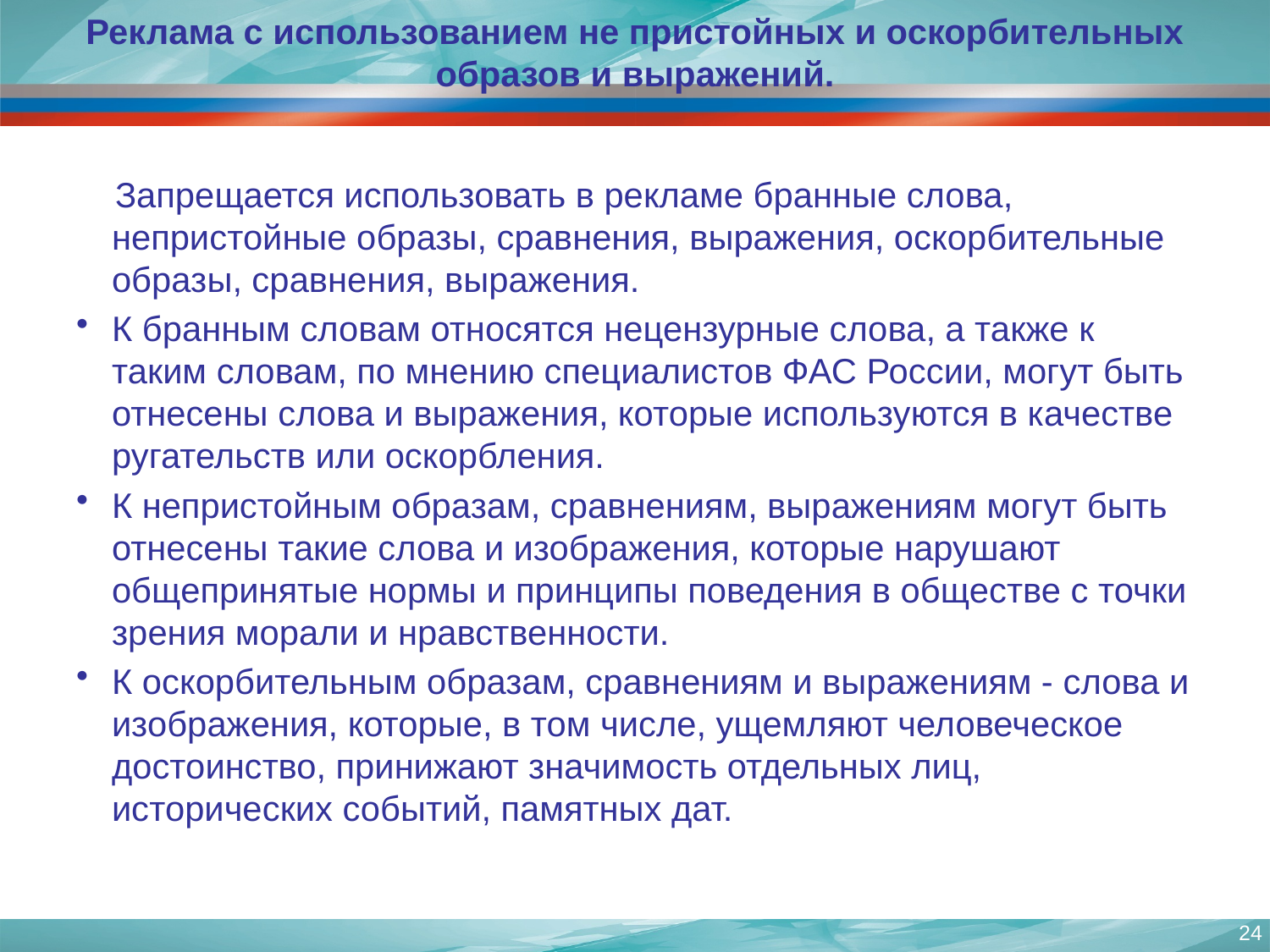

# Реклама с использованием не пристойных и оскорбительных образов и выражений.
    Запрещается использовать в рекламе бранные слова, непристойные образы, сравнения, выражения, оскорбительные образы, сравнения, выражения.
К бранным словам относятся нецензурные слова, а также к таким словам, по мнению специалистов ФАС России, могут быть отнесены слова и выражения, которые используются в качестве ругательств или оскорбления.
К непристойным образам, сравнениям, выражениям могут быть отнесены такие слова и изображения, которые нарушают общепринятые нормы и принципы поведения в обществе с точки зрения морали и нравственности.
К оскорбительным образам, сравнениям и выражениям - слова и изображения, которые, в том числе, ущемляют человеческое достоинство, принижают значимость отдельных лиц, исторических событий, памятных дат.

24